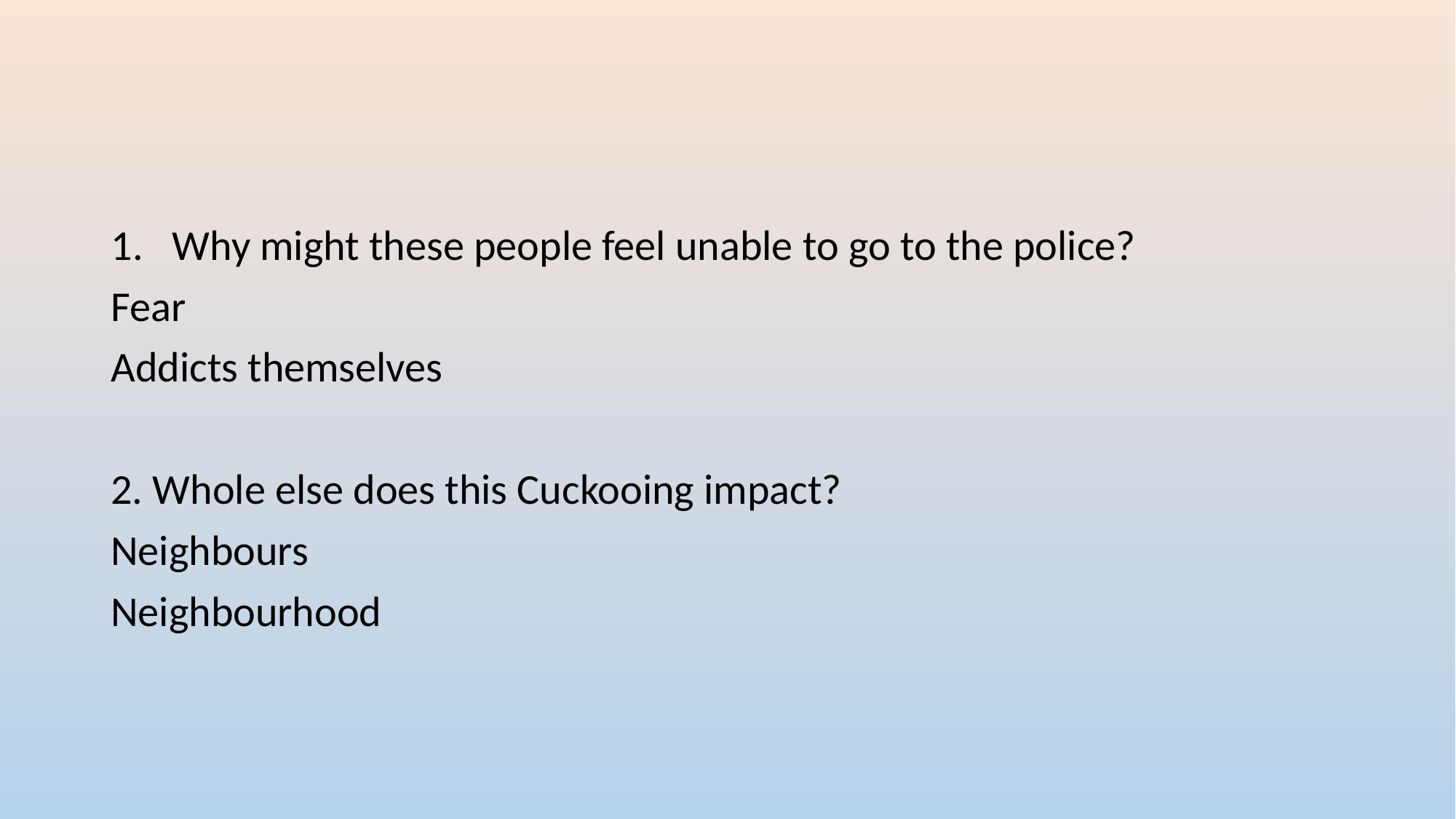

#
Why might these people feel unable to go to the police?
Fear
Addicts themselves

2. Whole else does this Cuckooing impact?
Neighbours
Neighbourhood